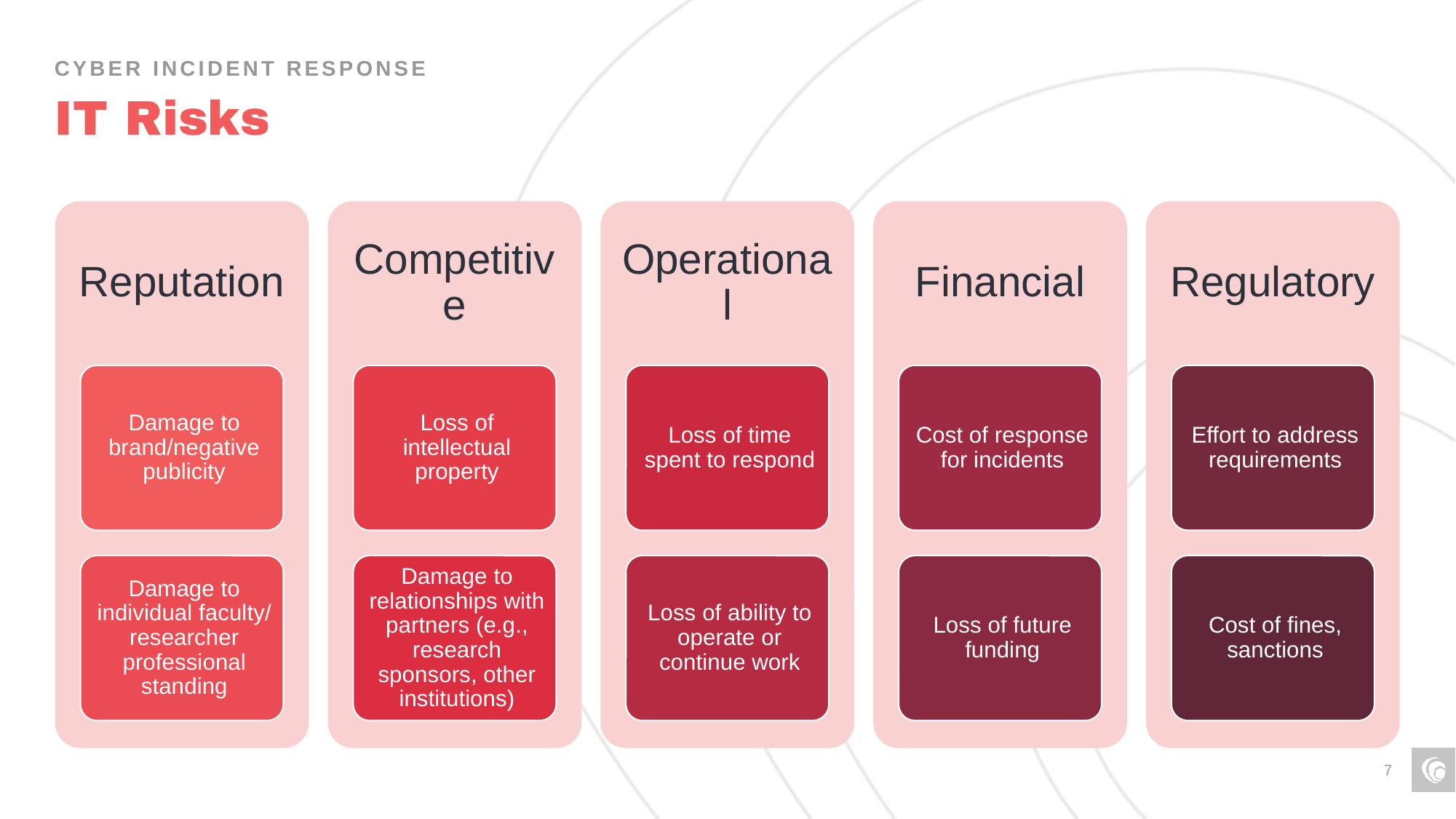

Cyber Incident response
# IT Risks
Reputation
Damage to brand/negative publicity
Damage to individual faculty/ researcher professional standing
Competitive
Loss of intellectual property
Damage to relationships with partners (e.g., research sponsors, other institutions)
Operational
Loss of time spent to respond
Loss of ability to operate or continue work
Financial
Cost of response for incidents
Loss of future funding
Regulatory
Effort to address requirements
Cost of fines, sanctions